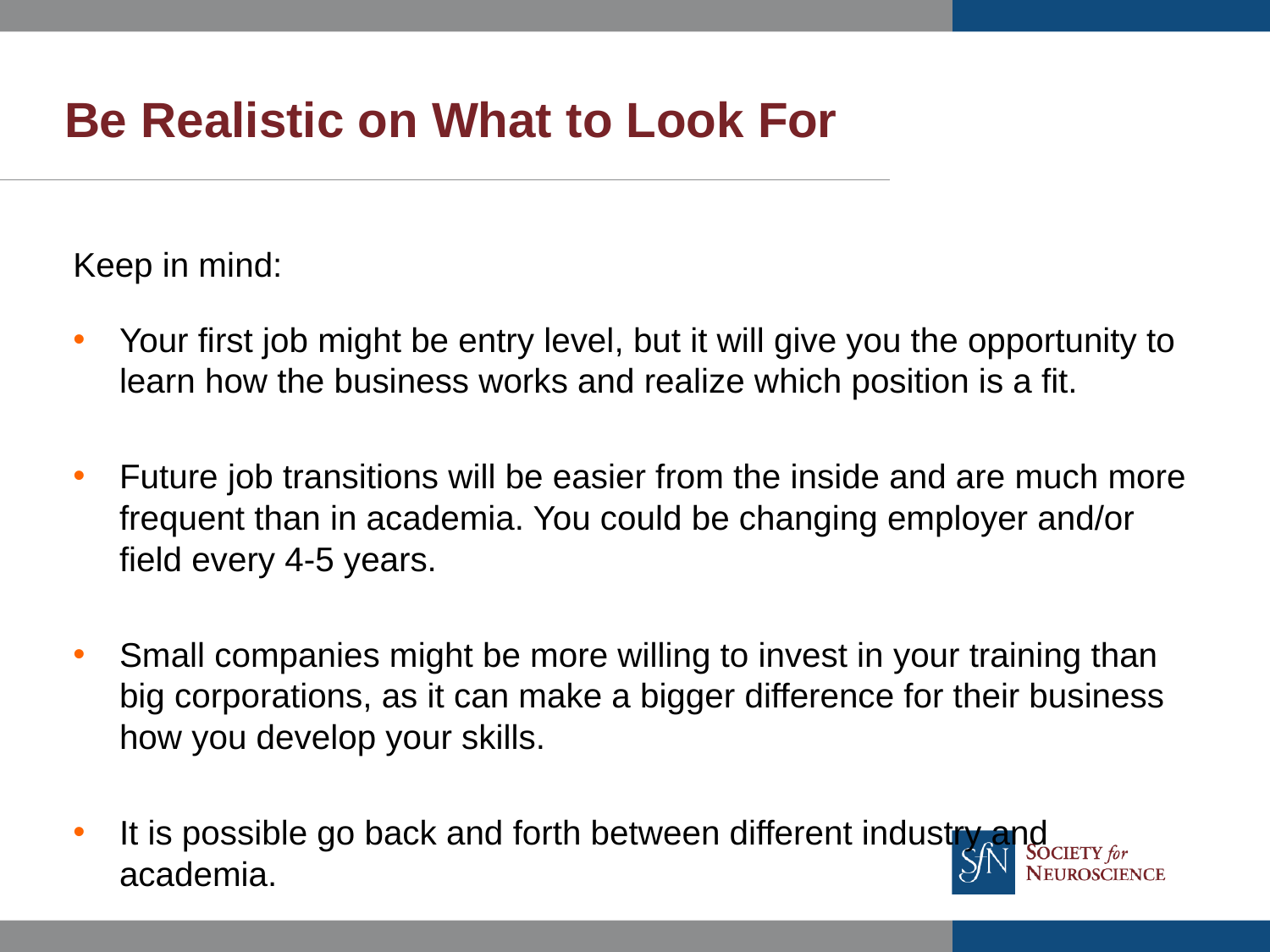

Be Realistic on What to Look For
Keep in mind:

Your first job might be entry level, but it will give you the opportunity to learn how the business works and realize which position is a fit.

Future job transitions will be easier from the inside and are much more frequent than in academia. You could be changing employer and/or field every 4-5 years.

Small companies might be more willing to invest in your training than big corporations, as it can make a bigger difference for their business how you develop your skills.

It is possible go back and forth between different industry and academia.